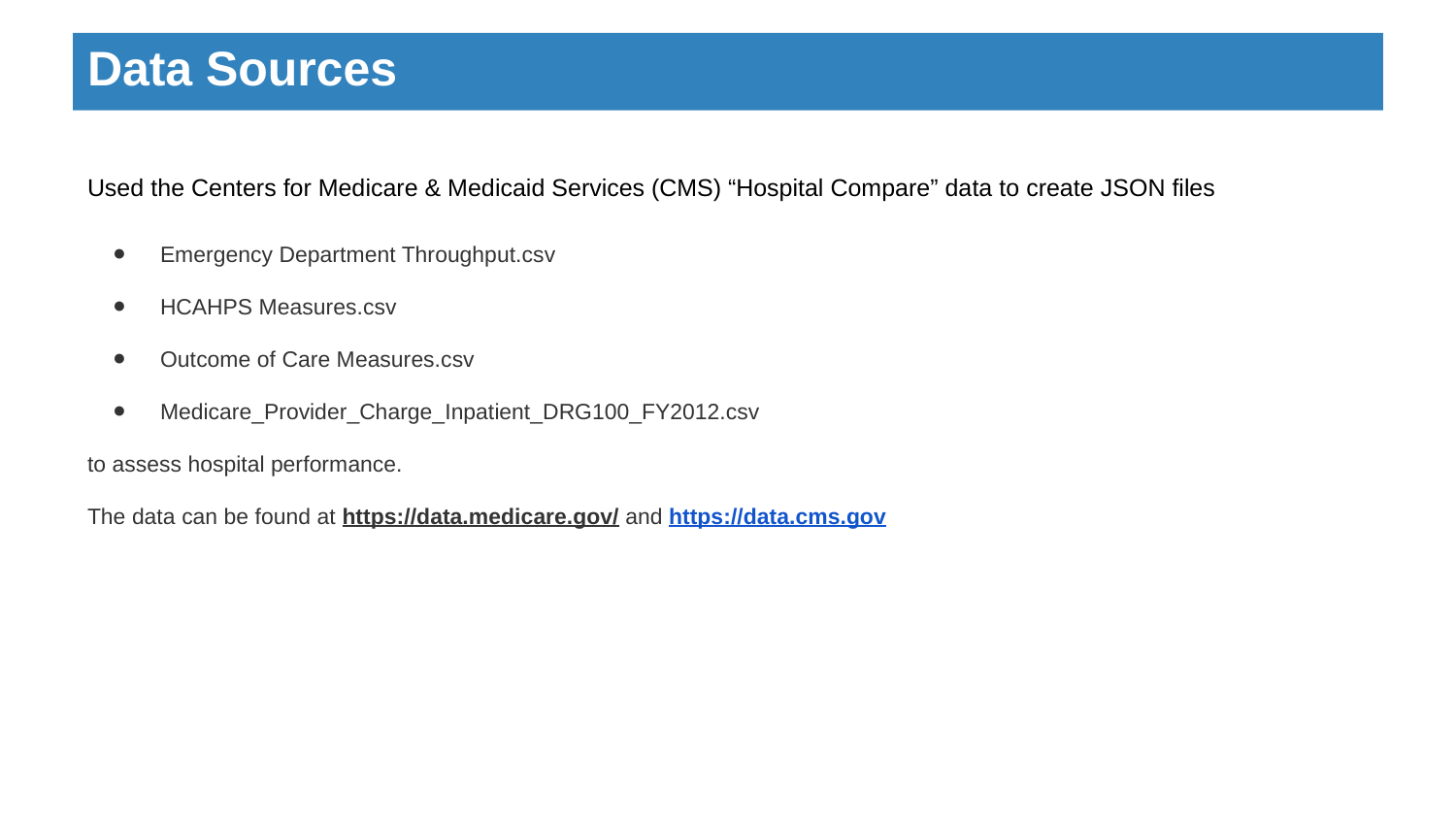

# Data Sources
Used the Centers for Medicare & Medicaid Services (CMS) “Hospital Compare” data to create JSON files

Emergency Department Throughput.csv
HCAHPS Measures.csv
Outcome of Care Measures.csv
Medicare_Provider_Charge_Inpatient_DRG100_FY2012.csv
to assess hospital performance.
The data can be found at https://data.medicare.gov/ and https://data.cms.gov